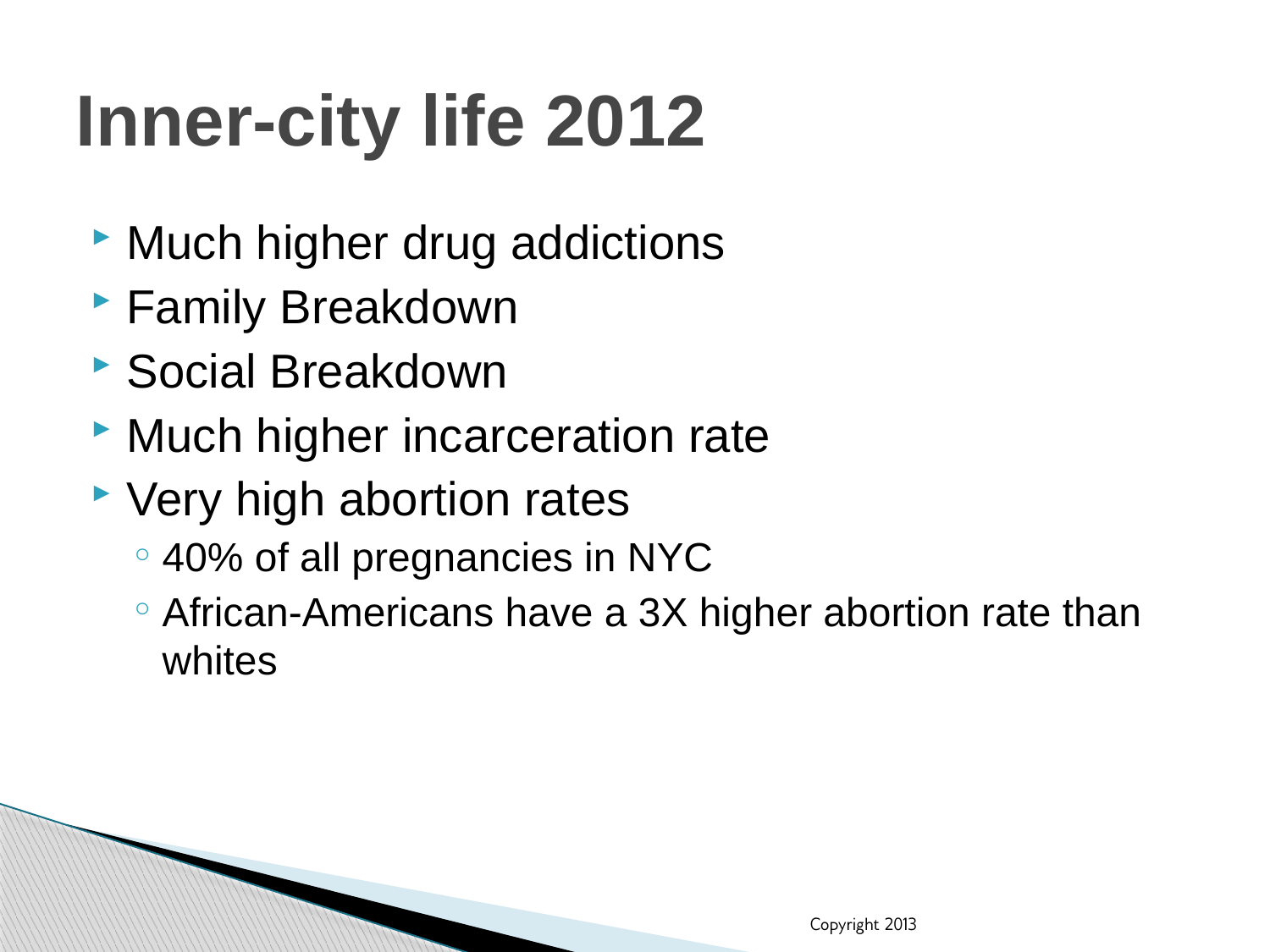

# Inner-city life 2012
Much higher drug addictions
Family Breakdown
Social Breakdown
Much higher incarceration rate
Very high abortion rates
40% of all pregnancies in NYC
African-Americans have a 3X higher abortion rate than whites
Copyright 2013